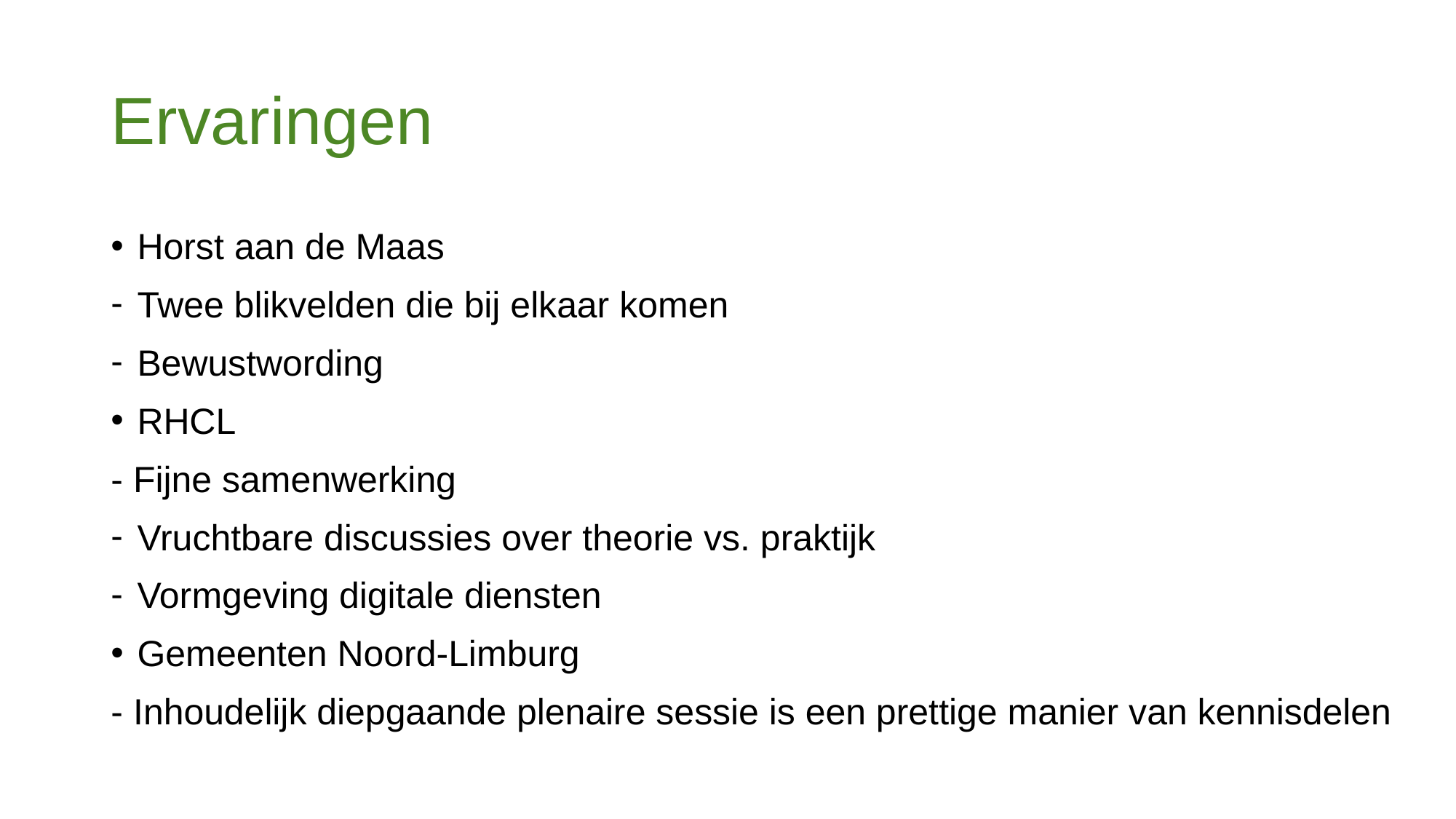

# Ervaringen
Horst aan de Maas
Twee blikvelden die bij elkaar komen
Bewustwording
RHCL
- Fijne samenwerking
Vruchtbare discussies over theorie vs. praktijk
Vormgeving digitale diensten
Gemeenten Noord-Limburg
- Inhoudelijk diepgaande plenaire sessie is een prettige manier van kennisdelen